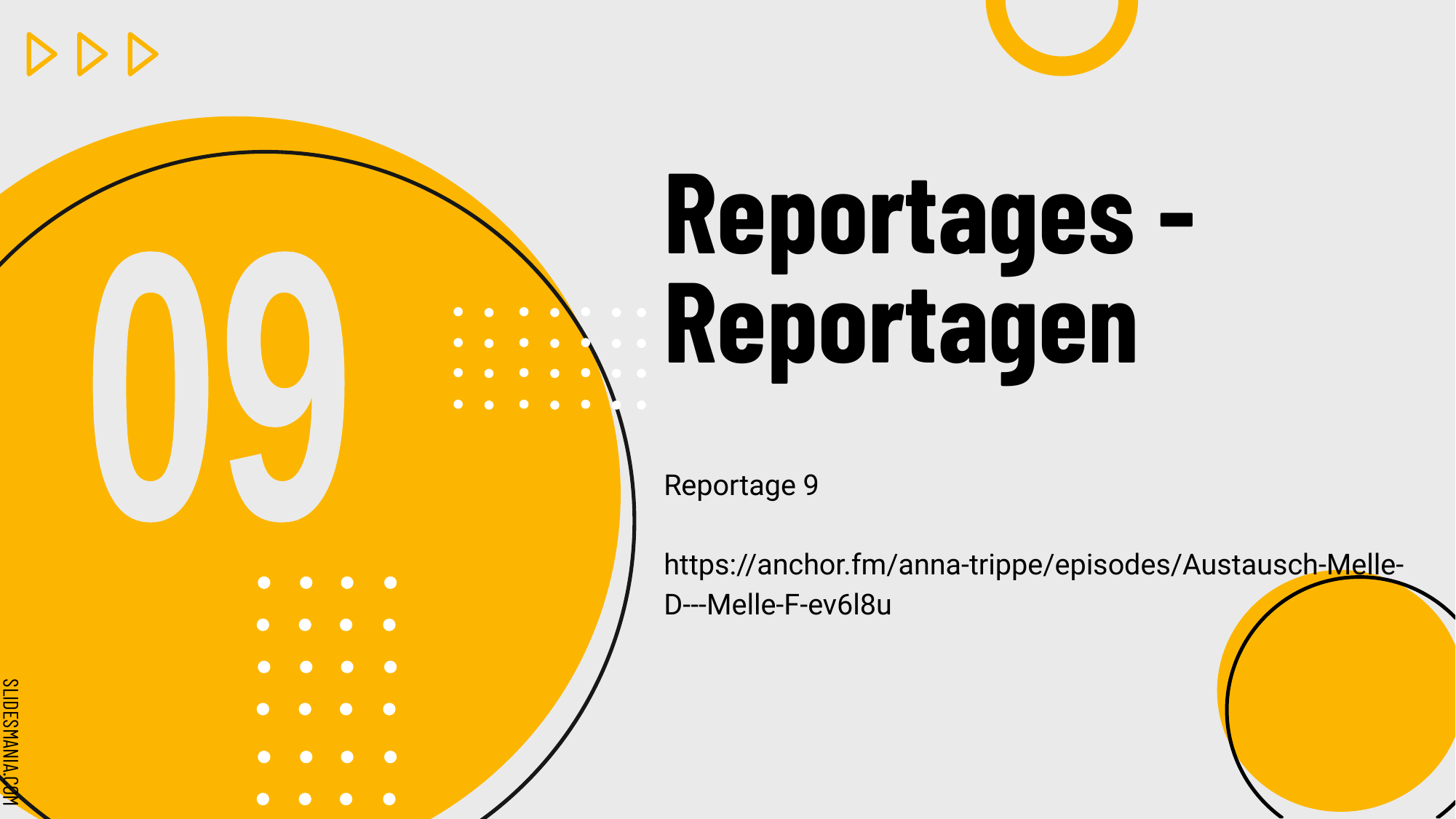

Reportages - Reportagen
09
Reportage 9

https://anchor.fm/anna-trippe/episodes/Austausch-Melle-D---Melle-F-ev6l8u